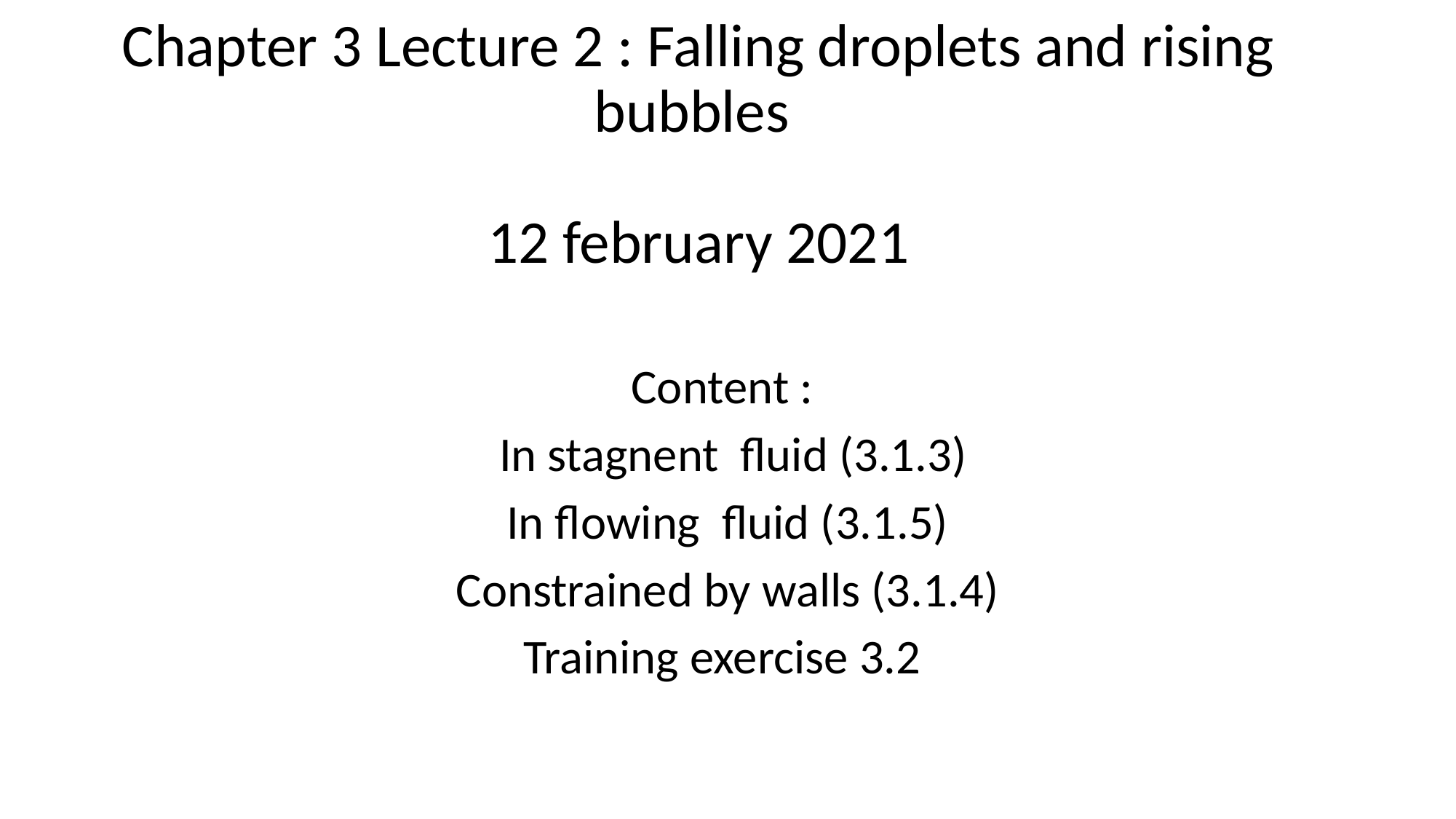

# Chapter 3 Lecture 2 : Falling droplets and rising bubbles 12 february 2021
Content :
 In stagnent  fluid (3.1.3)
In flowing  fluid (3.1.5)
Constrained by walls (3.1.4)
Training exercise 3.2